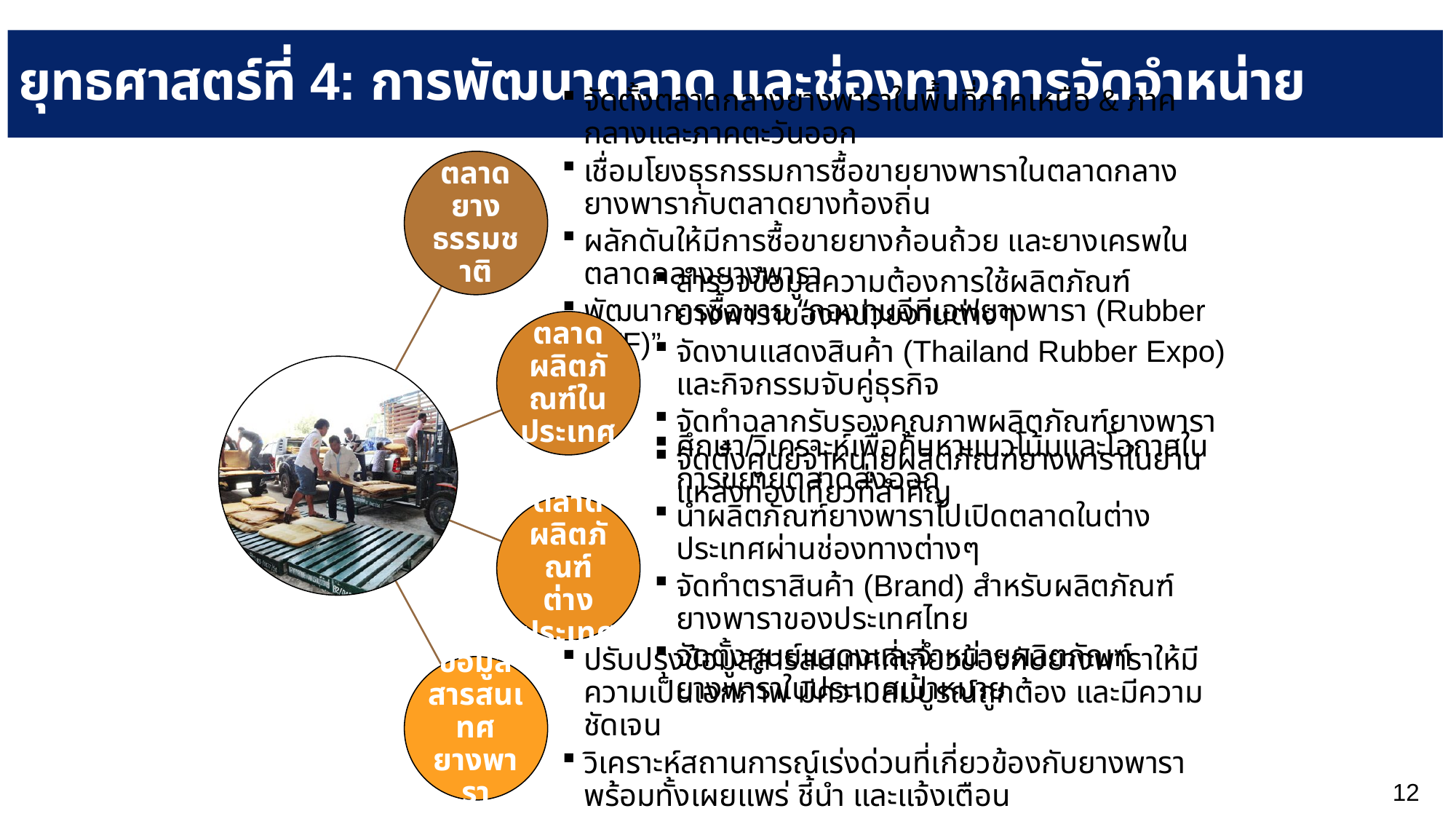

# ยุทธศาสตร์ที่ 4: การพัฒนาตลาด และช่องทางการจัดจำหน่าย
ตลาดยางธรรมชาติ
จัดตั้งตลาดกลางยางพาราในพื้นที่ภาคเหนือ & ภาคกลางและภาคตะวันออก
เชื่อมโยงธุรกรรมการซื้อขายยางพาราในตลาดกลางยางพารากับตลาดยางท้องถิ่น
ผลักดันให้มีการซื้อขายยางก้อนถ้วย และยางเครพในตลาดกลางยางพารา
พัฒนาการซื้อขาย “กองทุนอีทีเอฟยางพารา (Rubber ETF)”
ตลาดผลิตภัณฑ์ในประเทศ
สำรวจข้อมูลความต้องการใช้ผลิตภัณฑ์ยางพาราของหน่วยงานต่างๆ
จัดงานแสดงสินค้า (Thailand Rubber Expo) และกิจกรรมจับคู่ธุรกิจ
จัดทำฉลากรับรองคุณภาพผลิตภัณฑ์ยางพารา
จัดตั้งศูนย์จำหน่ายผลิตภัณฑ์ยางพาราในย่านแหล่งท่องเที่ยวที่สำคัญ

ตลาดผลิตภัณฑ์ต่างประเทศ
ศึกษา/วิเคราะห์เพื่อค้นหาแนวโน้มและโอกาสในการขยายตลาดส่งออก
นำผลิตภัณฑ์ยางพาราไปเปิดตลาดในต่างประเทศผ่านช่องทางต่างๆ
จัดทำตราสินค้า (Brand) สำหรับผลิตภัณฑ์ยางพาราของประเทศไทย
จัดตั้งศูนย์แสดงและจำหน่ายผลิตภัณฑ์ยางพาราในประเทศเป้าหมาย

ข้อมูลสารสนเทศยางพารา
ปรับปรุงข้อมูลสารสนเทศที่เกี่ยวข้องกับยางพาราให้มีความเป็นเอกภาพ มีความสมบูรณ์ถูกต้อง และมีความชัดเจน
วิเคราะห์สถานการณ์เร่งด่วนที่เกี่ยวข้องกับยางพารา พร้อมทั้งเผยแพร่ ชี้นำ และแจ้งเตือน
12